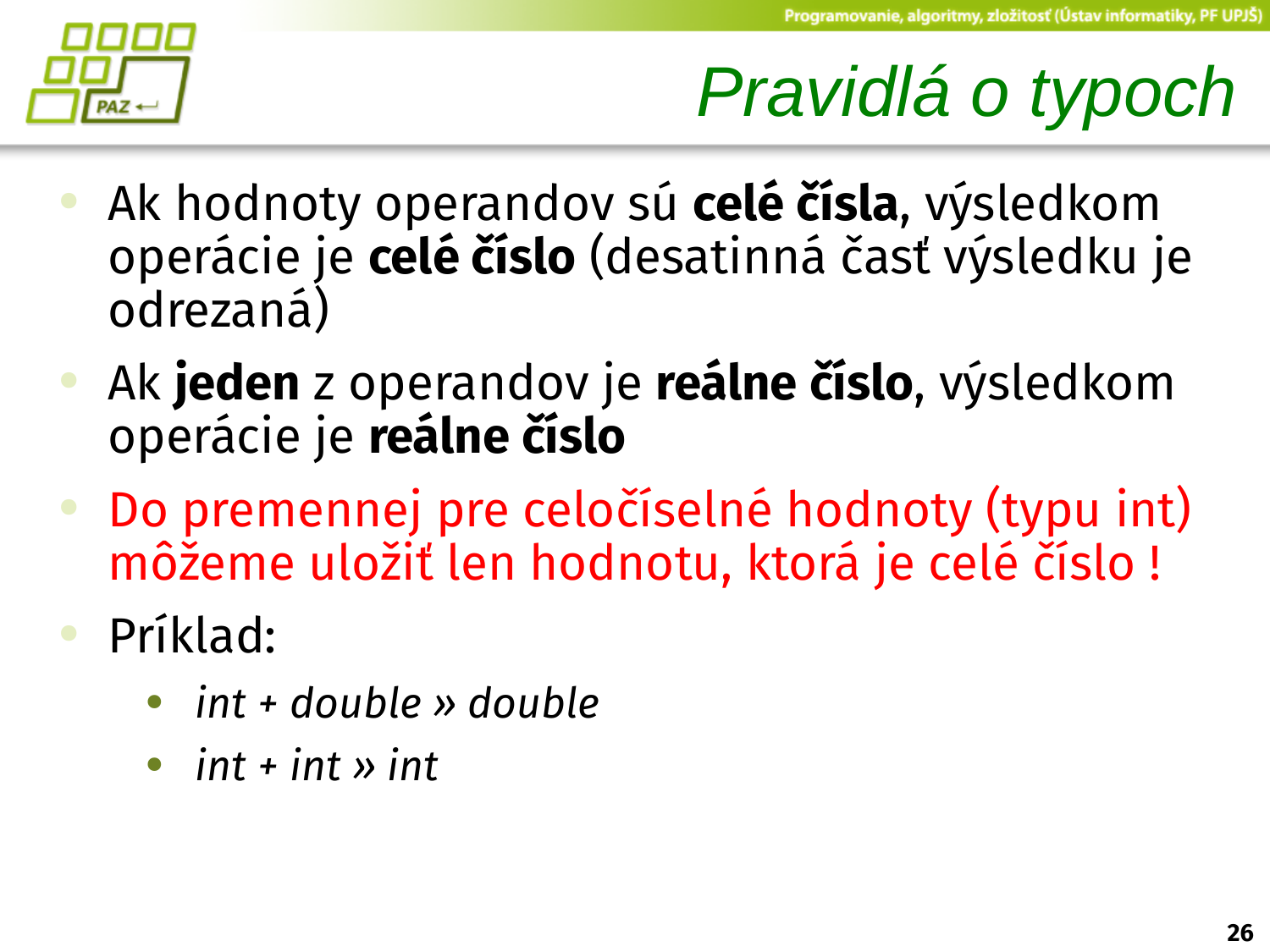

# Pravidlá o typoch
Ak hodnoty operandov sú celé čísla, výsledkom operácie je celé číslo (desatinná časť výsledku je odrezaná)
Ak jeden z operandov je reálne číslo, výsledkom operácie je reálne číslo
Do premennej pre celočíselné hodnoty (typu int) môžeme uložiť len hodnotu, ktorá je celé číslo !
Príklad:
int + double » double
int + int » int